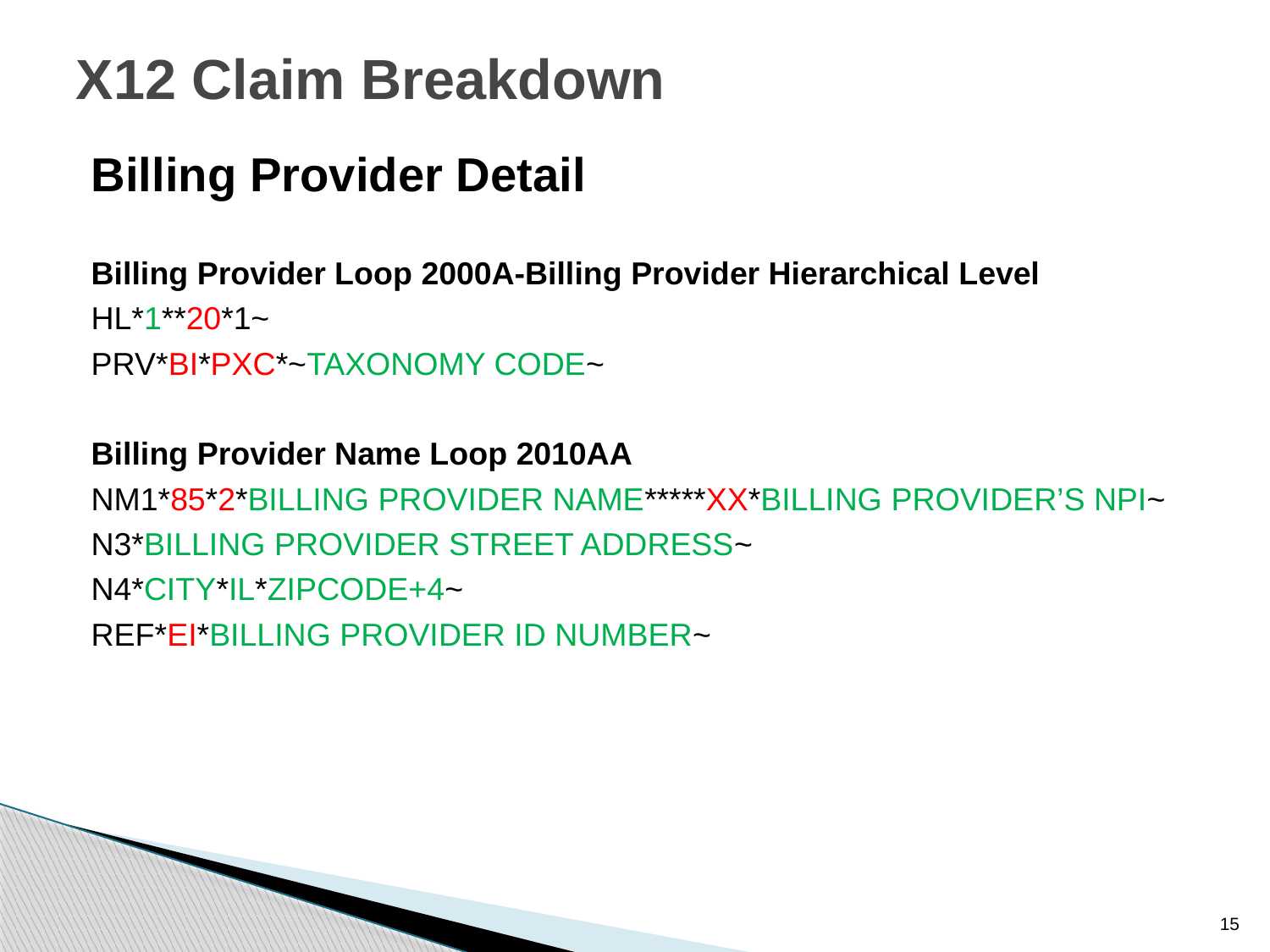

# X12 Claim Breakdown
Billing Provider Detail

Billing Provider Loop 2000A-Billing Provider Hierarchical Level
HL*1**20*1~
PRV*BI*PXC*~TAXONOMY CODE~

Billing Provider Name Loop 2010AA
NM1*85*2*BILLING PROVIDER NAME*****XX*BILLING PROVIDER’S NPI~
N3*BILLING PROVIDER STREET ADDRESS~
N4*CITY*IL*ZIPCODE+4~
REF*EI*BILLING PROVIDER ID NUMBER~

15